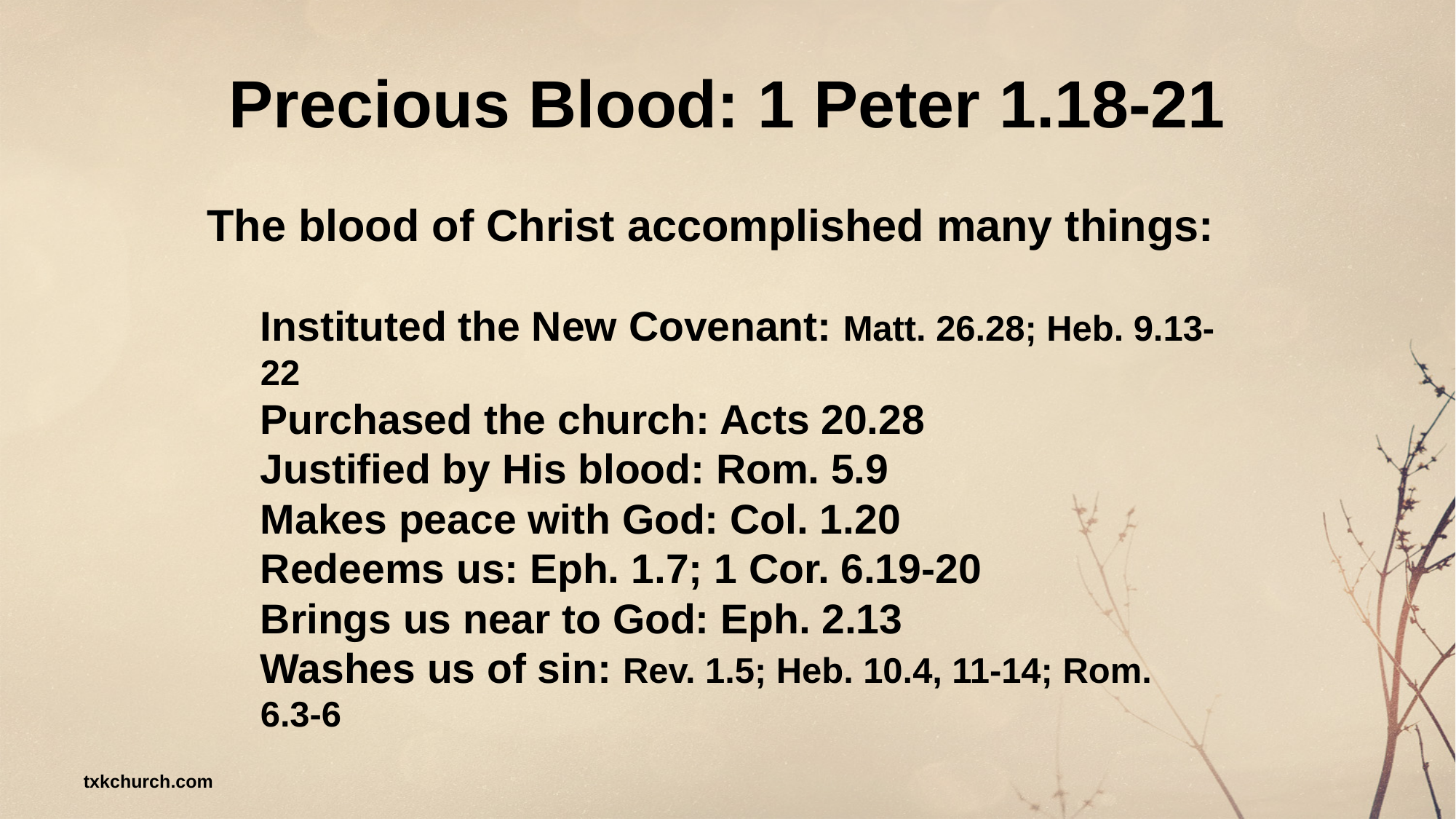

# Precious Blood: 1 Peter 1.18-21
The blood of Christ accomplished many things:

Instituted the New Covenant: Matt. 26.28; Heb. 9.13-22
Purchased the church: Acts 20.28
Justified by His blood: Rom. 5.9
Makes peace with God: Col. 1.20
Redeems us: Eph. 1.7; 1 Cor. 6.19-20
Brings us near to God: Eph. 2.13
Washes us of sin: Rev. 1.5; Heb. 10.4, 11-14; Rom. 6.3-6
txkchurch.com